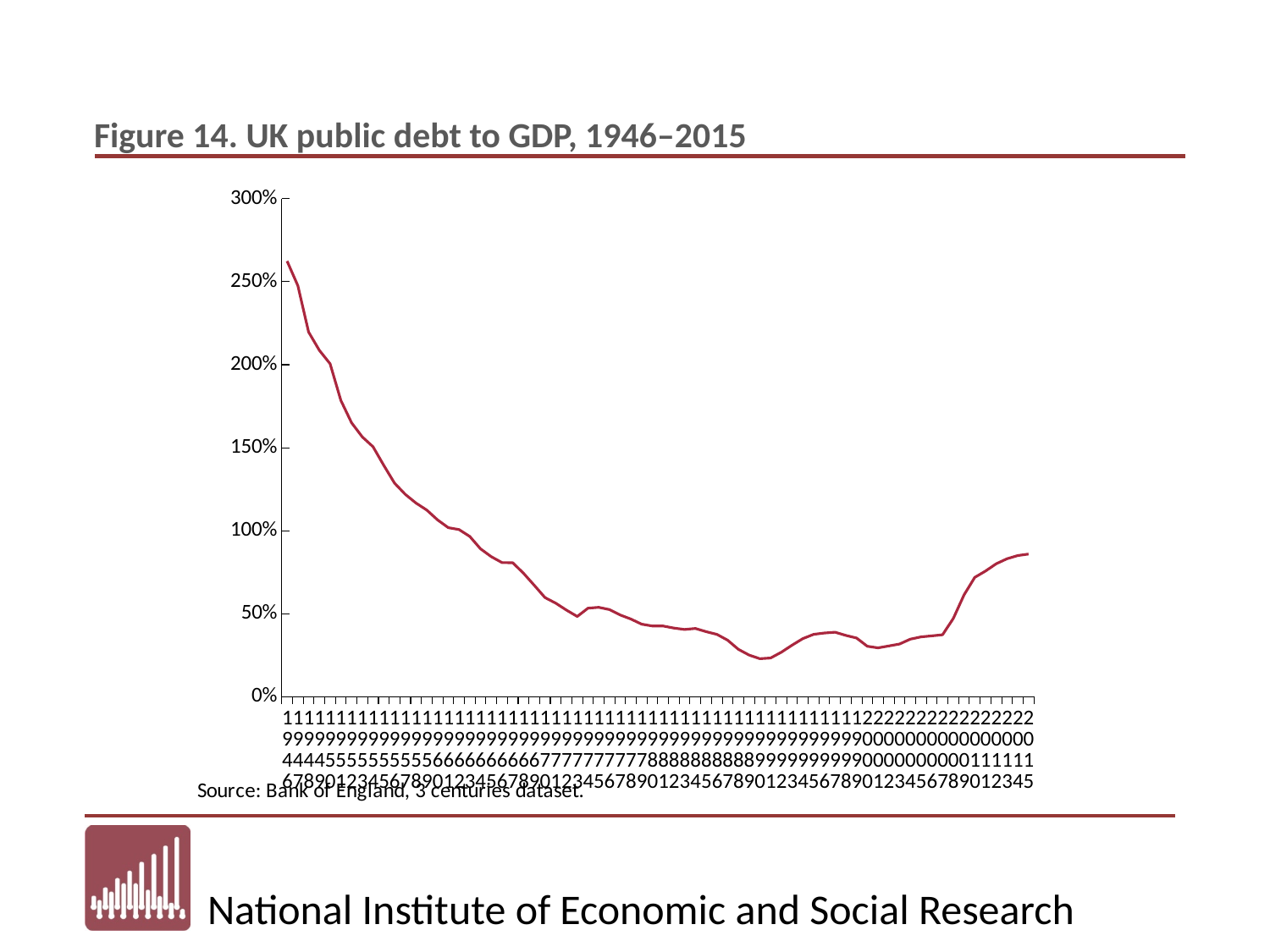

### Chart

| Category | Public Debt-GDP |
|---|---|
| 1946 | 2.624227386484933 |
| 1947 | 2.476492782823263 |
| 1948 | 2.1968763491926433 |
| 1949 | 2.0868346431175566 |
| 1950 | 2.005893962848297 |
| 1951 | 1.7851288944030879 |
| 1952 | 1.650548892696237 |
| 1953 | 1.564810980299355 |
| 1954 | 1.5054253350529916 |
| 1955 | 1.3932716113059624 |
| 1956 | 1.286136709101273 |
| 1957 | 1.218295032029745 |
| 1958 | 1.1657854340781169 |
| 1959 | 1.12386673171525 |
| 1960 | 1.0647527638951992 |
| 1961 | 1.0177954326837437 |
| 1962 | 1.0061448900388097 |
| 1963 | 0.9648563834897051 |
| 1964 | 0.8904166788759633 |
| 1965 | 0.8431149406600552 |
| 1966 | 0.8072635263678564 |
| 1967 | 0.8062212423312883 |
| 1968 | 0.7430090156956056 |
| 1969 | 0.6703685439394549 |
| 1970 | 0.5964527147864654 |
| 1971 | 0.562587803320562 |
| 1972 | 0.5209266766232843 |
| 1973 | 0.4825880417837897 |
| 1974 | 0.5324335606709532 |
| 1975 | 0.5376131690835596 |
| 1976 | 0.524087183855712 |
| 1977 | 0.49153892660562015 |
| 1978 | 0.4669724324061204 |
| 1979 | 0.4363075528673386 |
| 1980 | 0.42538533576357046 |
| 1981 | 0.42507556018759773 |
| 1982 | 0.41272521455771743 |
| 1983 | 0.40438235572795683 |
| 1984 | 0.4102798410825186 |
| 1985 | 0.3909110210618267 |
| 1986 | 0.37481617357268493 |
| 1987 | 0.33995554518050886 |
| 1988 | 0.2848140958367545 |
| 1989 | 0.2500094343647145 |
| 1990 | 0.22820660782982574 |
| 1991 | 0.2321854254352915 |
| 1992 | 0.2673114374623152 |
| 1993 | 0.3097126357217729 |
| 1994 | 0.34927134770564855 |
| 1995 | 0.3748299758798823 |
| 1996 | 0.38290962033822373 |
| 1997 | 0.38770630182509547 |
| 1998 | 0.3684556282311274 |
| 1999 | 0.3527205605142944 |
| 2000 | 0.3030911410604304 |
| 2001 | 0.29333154853535015 |
| 2002 | 0.3050350828719859 |
| 2003 | 0.31679368730627977 |
| 2004 | 0.3460104193968153 |
| 2005 | 0.3597067541793619 |
| 2006 | 0.3656113720112885 |
| 2007 | 0.3722671125946345 |
| 2008 | 0.47051242382940855 |
| 2009 | 0.6127838921616181 |
| 2010 | 0.7181836624504989 |
| 2011 | 0.7563223388692566 |
| 2012 | 0.8002177853238481 |
| 2013 | 0.8304384491967235 |
| 2014 | 0.8495566480839295 |
| 2015 | 0.8587582104880294 |
Figure 14. UK public debt to GDP, 1946–2015